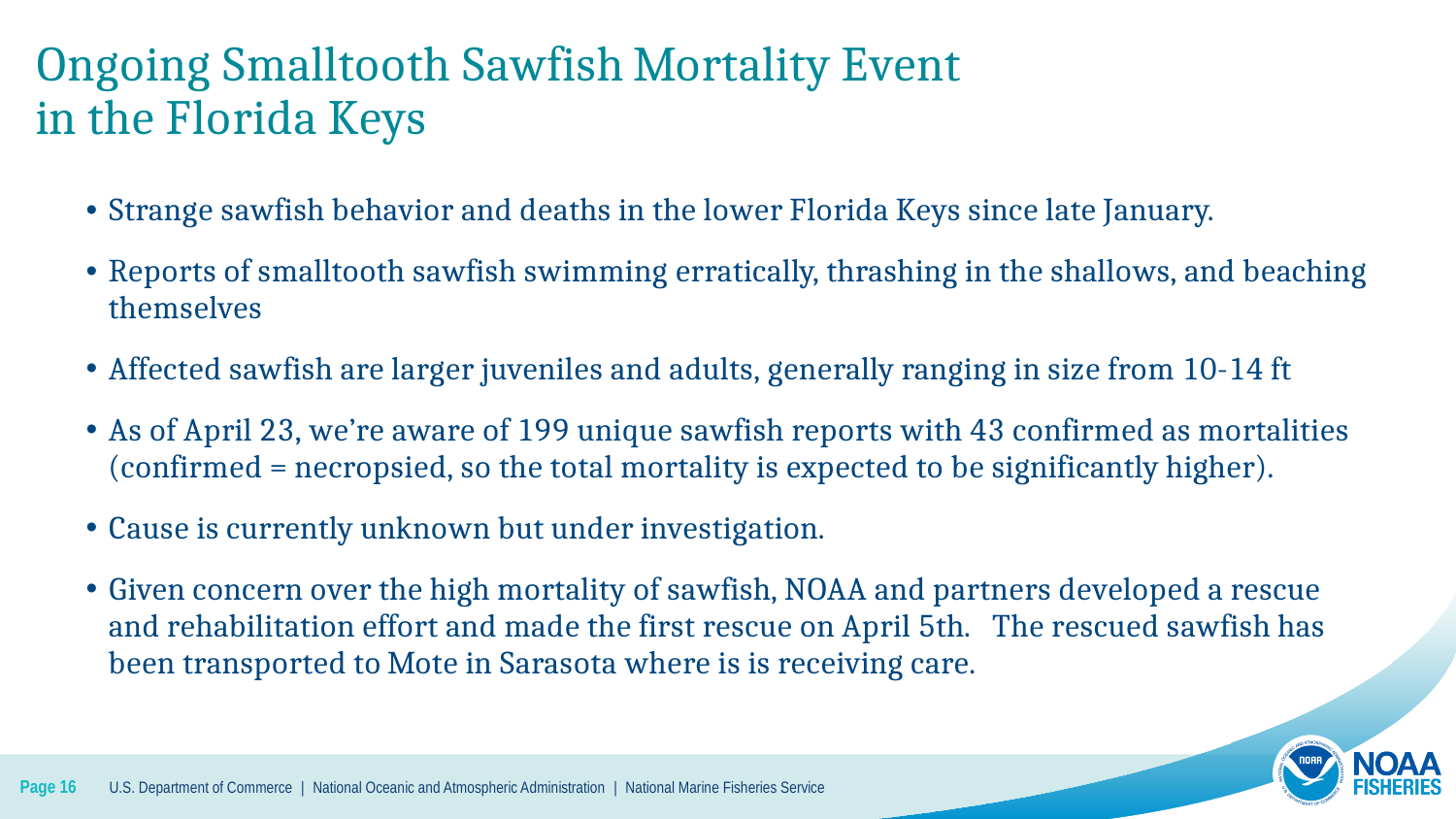

# Ongoing Smalltooth Sawfish Mortality Event in the Florida Keys
Strange sawfish behavior and deaths in the lower Florida Keys since late January.
Reports of smalltooth sawfish swimming erratically, thrashing in the shallows, and beaching themselves
Affected sawfish are larger juveniles and adults, generally ranging in size from 10-14 ft
As of April 23, we’re aware of 199 unique sawfish reports with 43 confirmed as mortalities (confirmed = necropsied, so the total mortality is expected to be significantly higher).
Cause is currently unknown but under investigation.
Given concern over the high mortality of sawfish, NOAA and partners developed a rescue and rehabilitation effort and made the first rescue on April 5th.   The rescued sawfish has been transported to Mote in Sarasota where is is receiving care.